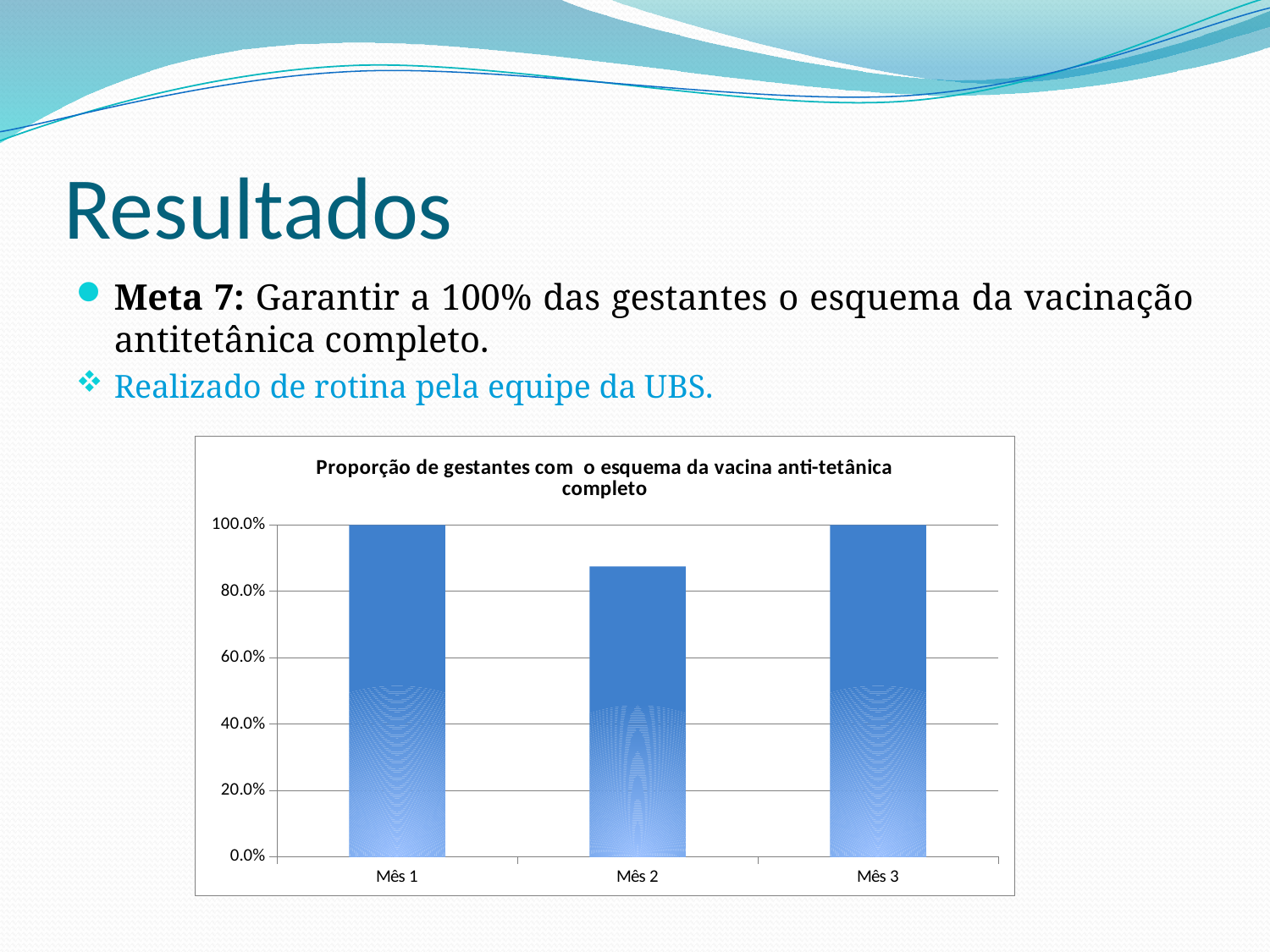

# Resultados
Meta 7: Garantir a 100% das gestantes o esquema da vacinação antitetânica completo.
Realizado de rotina pela equipe da UBS.

### Chart:

| Category | Proporção de gestantes com  o esquema da vacina anti-tetânica completo |
|---|---|
| Mês 1 | 1.0 |
| Mês 2 | 0.875 |
| Mês 3 | 1.0 |